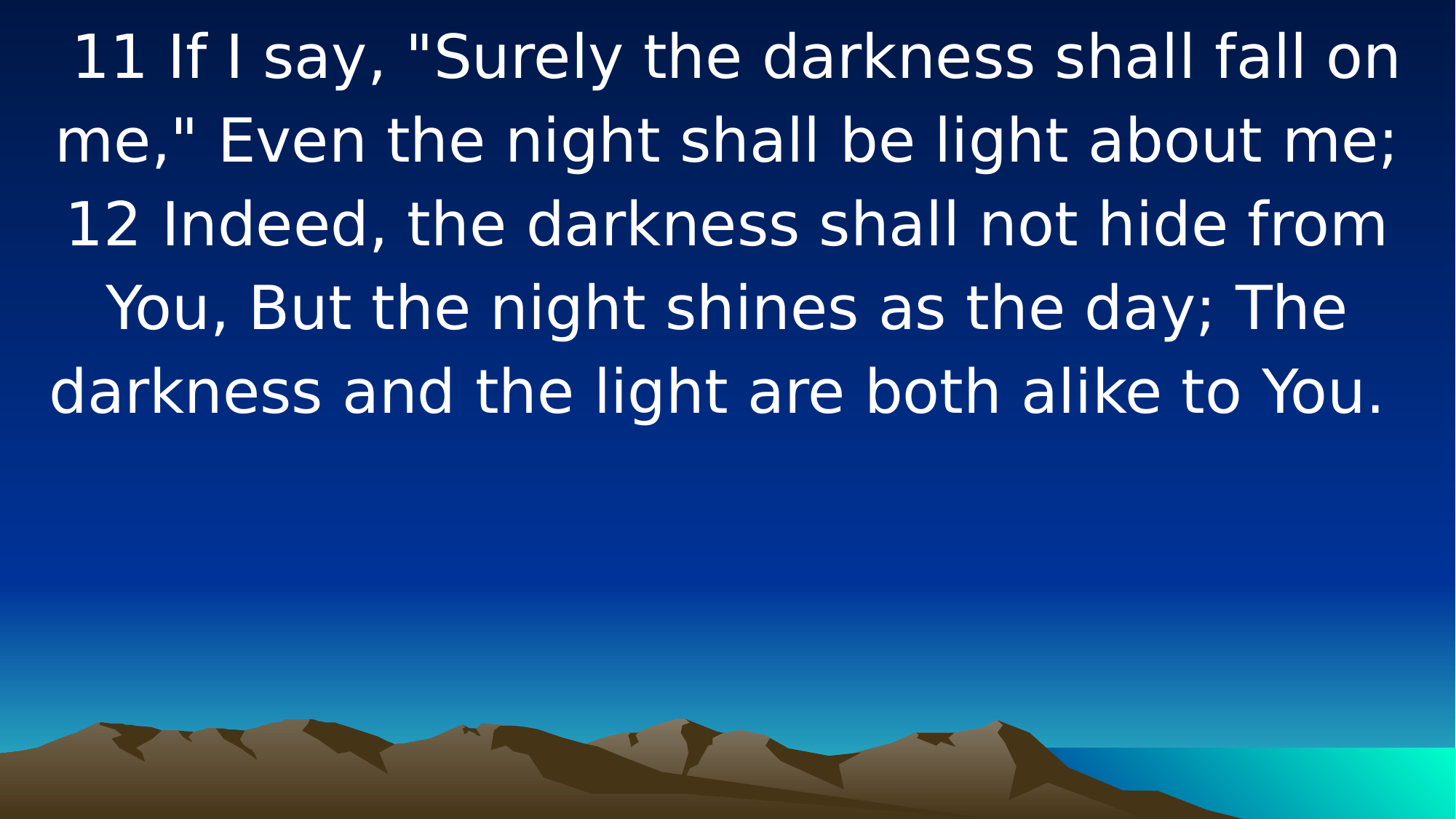

11 If I say, "Surely the darkness shall fall on me," Even the night shall be light about me; 12 Indeed, the darkness shall not hide from You, But the night shines as the day; The darkness and the light are both alike to You.